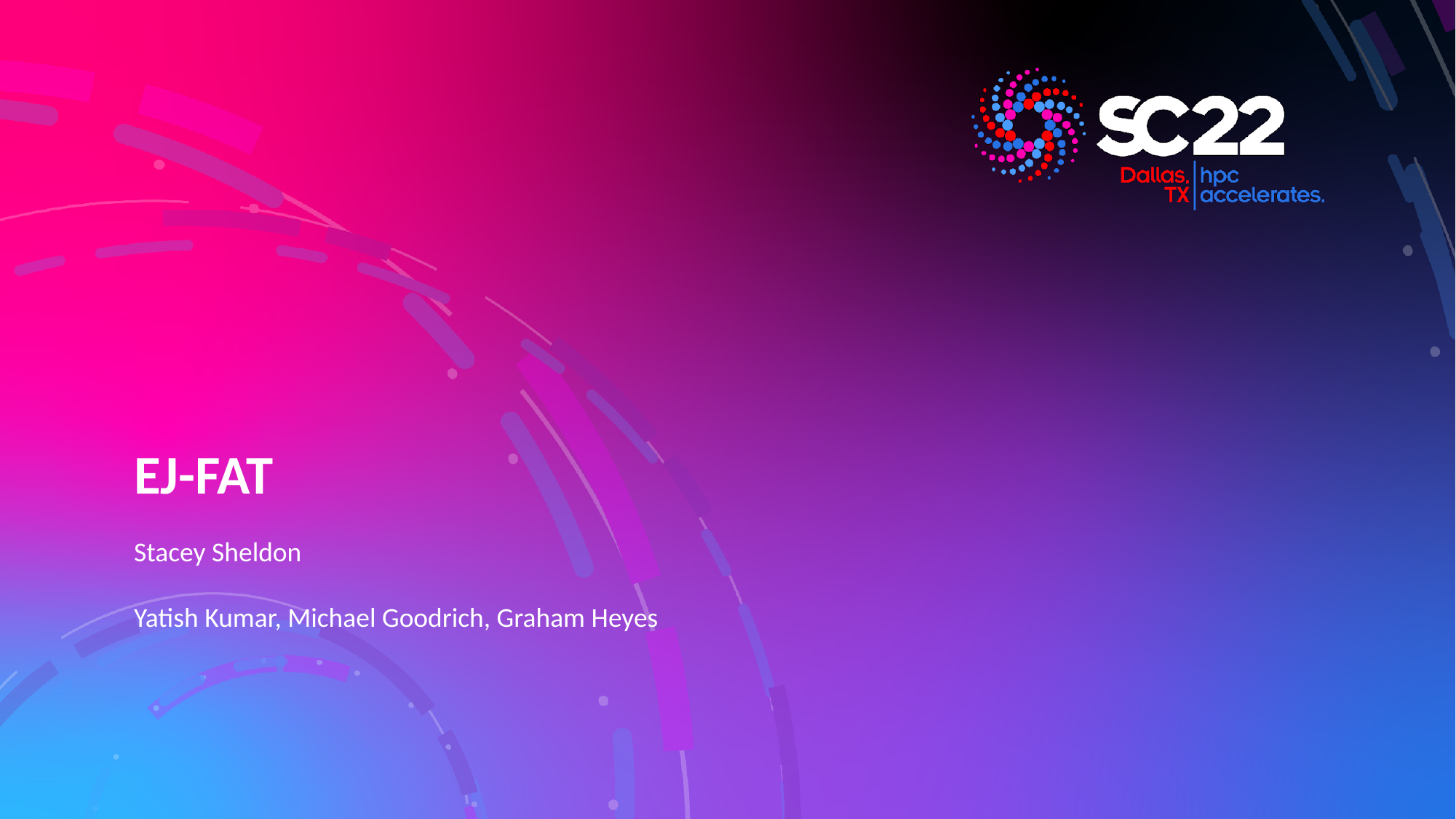

# EJ-FAT
Stacey Sheldon

Yatish Kumar, Michael Goodrich, Graham Heyes